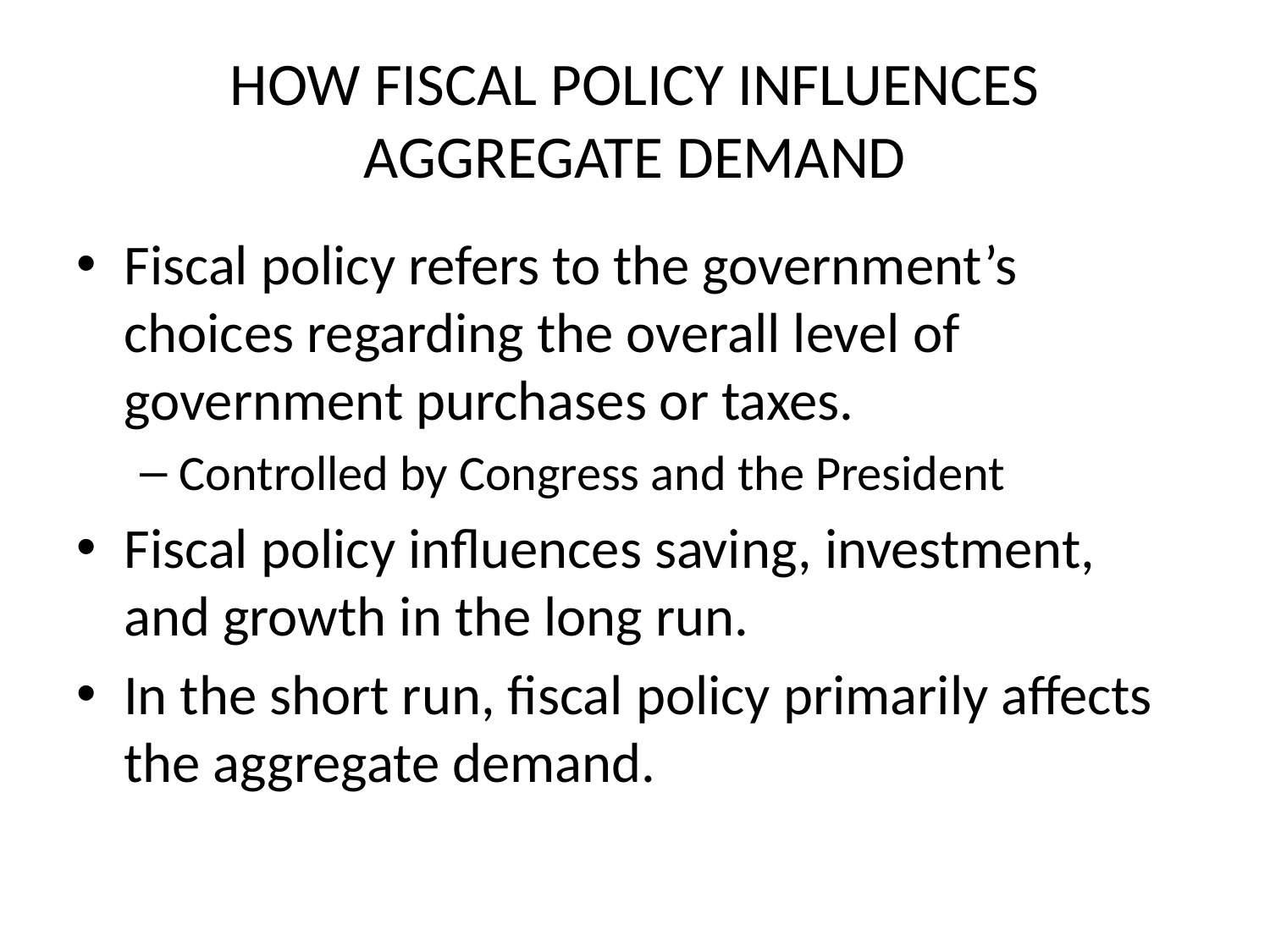

# HOW FISCAL POLICY INFLUENCES AGGREGATE DEMAND
Fiscal policy refers to the government’s choices regarding the overall level of government purchases or taxes.
Controlled by Congress and the President
Fiscal policy influences saving, investment, and growth in the long run.
In the short run, fiscal policy primarily affects the aggregate demand.